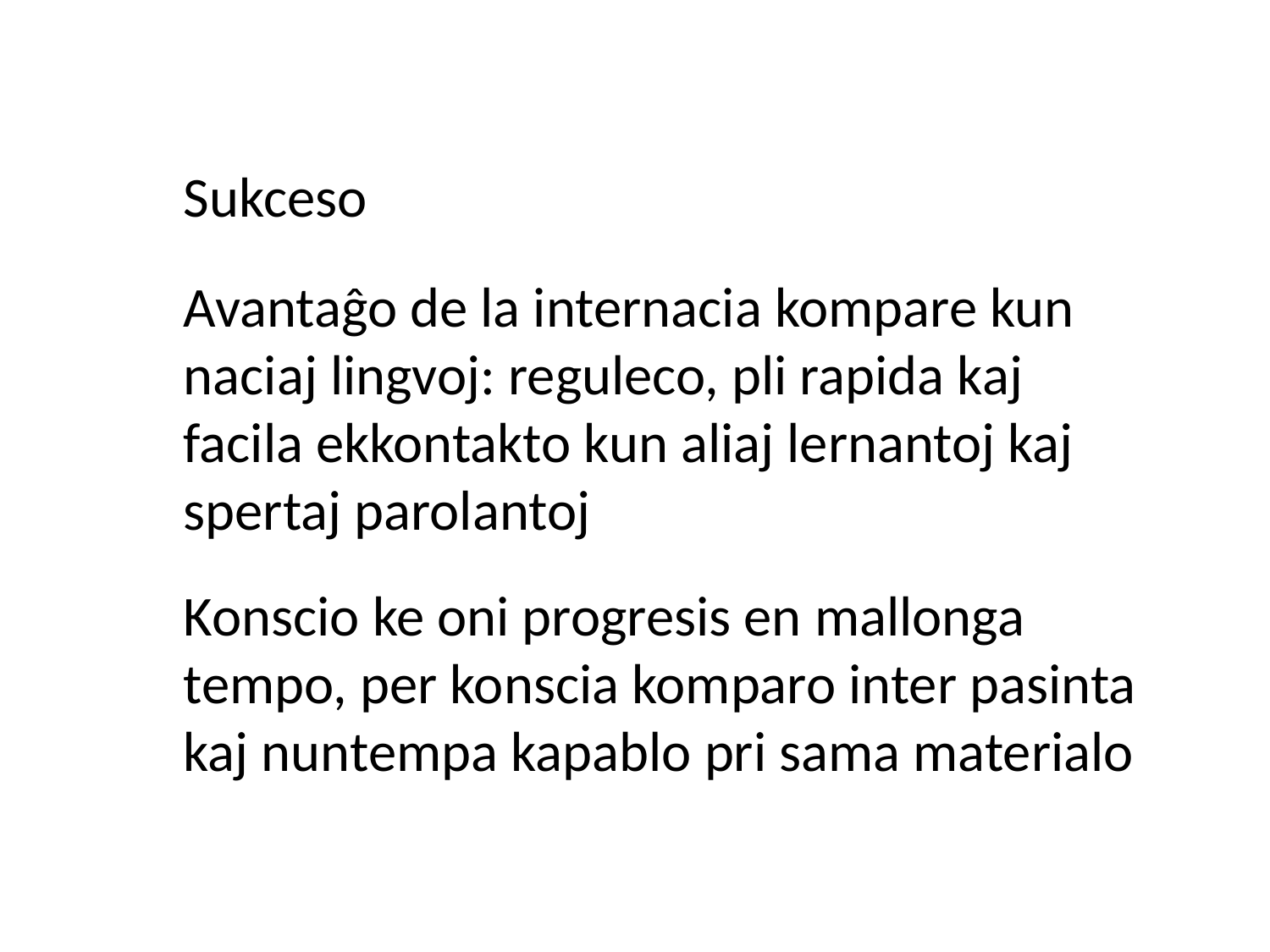

Sukceso

Avantaĝo de la internacia kompare kun naciaj lingvoj: reguleco, pli rapida kaj facila ekkontakto kun aliaj lernantoj kaj spertaj parolantoj

Konscio ke oni progresis en mallonga tempo, per konscia komparo inter pasinta kaj nuntempa kapablo pri sama materialo